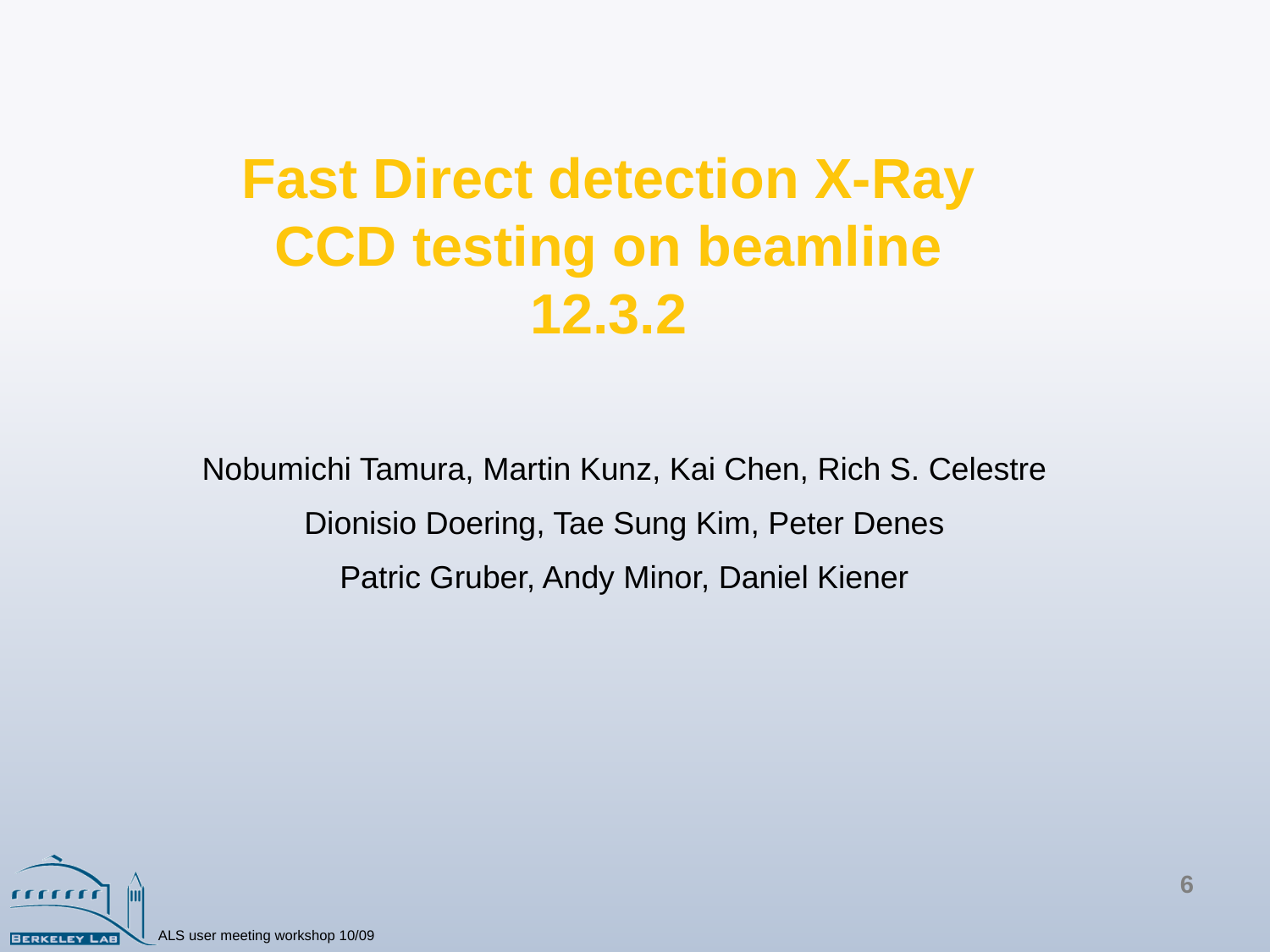

Fast Direct detection X-Ray CCD testing on beamline 12.3.2
Nobumichi Tamura, Martin Kunz, Kai Chen, Rich S. Celestre
Dionisio Doering, Tae Sung Kim, Peter Denes
Patric Gruber, Andy Minor, Daniel Kiener
6